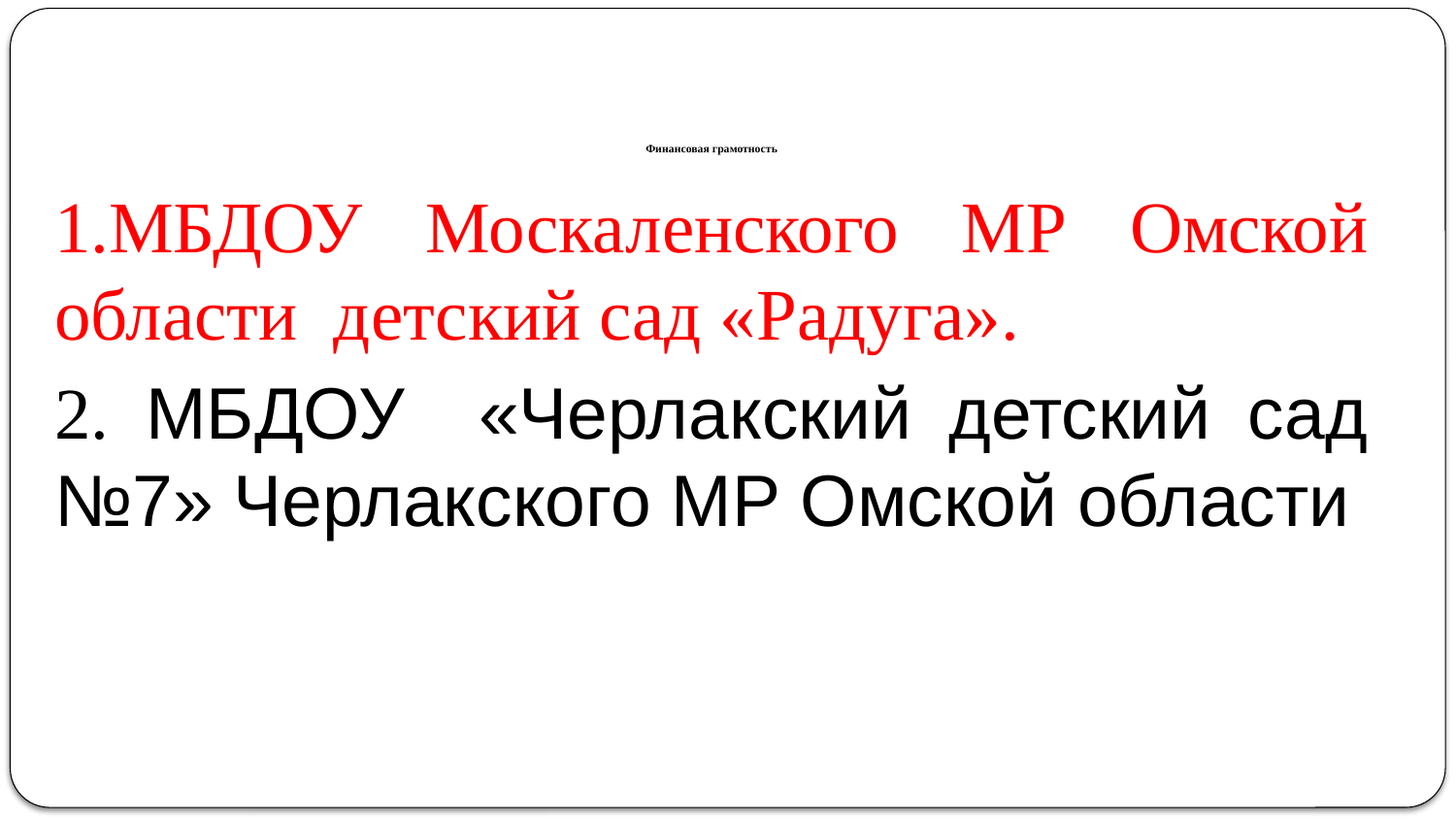

# Финансовая грамотность
1.МБДОУ Москаленского МР Омской области  детский сад «Радуга».
2. МБДОУ  «Черлакский детский сад №7» Черлакского МР Омской области